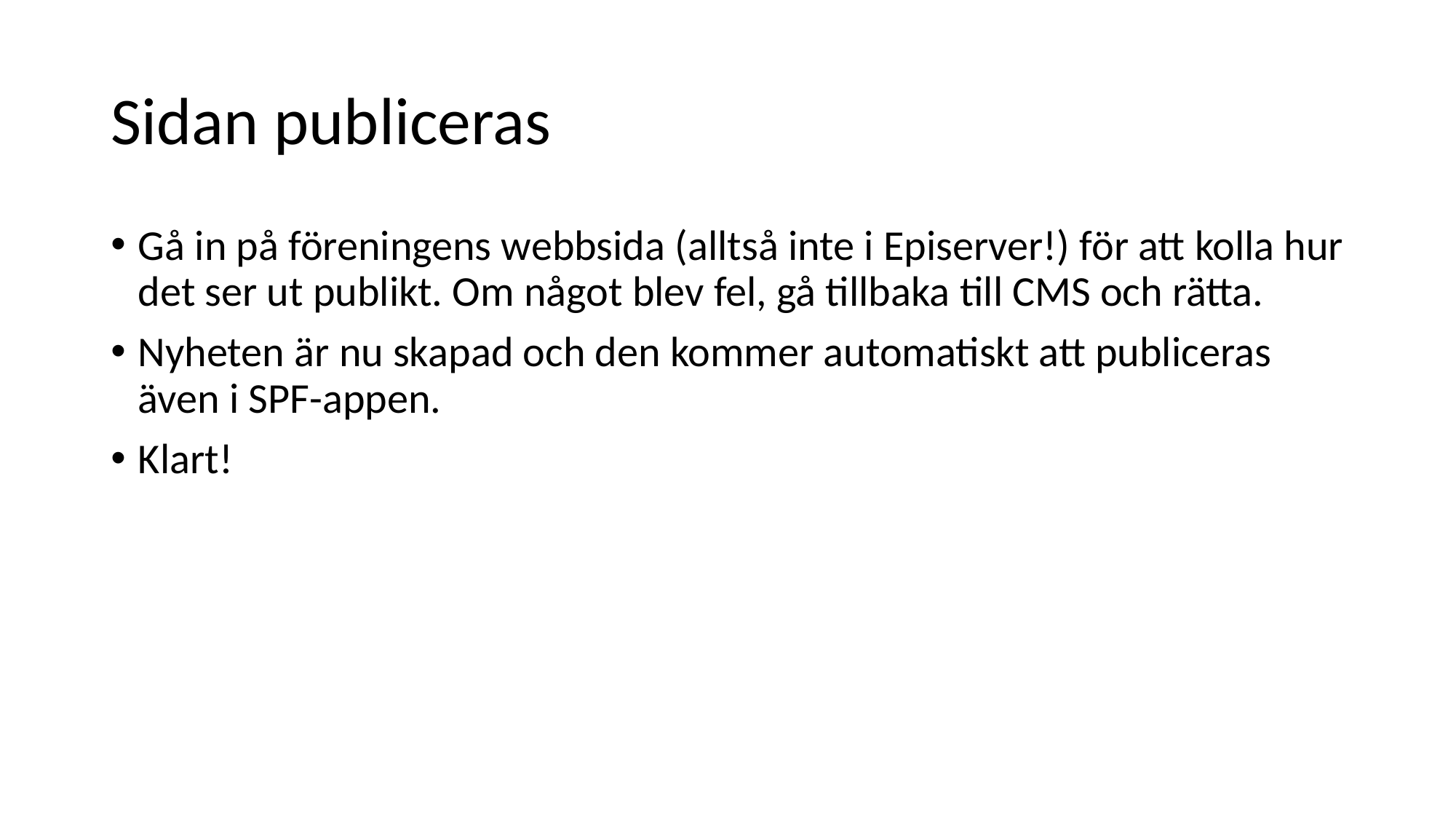

# Sidan publiceras
Gå in på föreningens webbsida (alltså inte i Episerver!) för att kolla hur det ser ut publikt. Om något blev fel, gå tillbaka till CMS och rätta.
Nyheten är nu skapad och den kommer automatiskt att publiceras även i SPF-appen.
Klart!